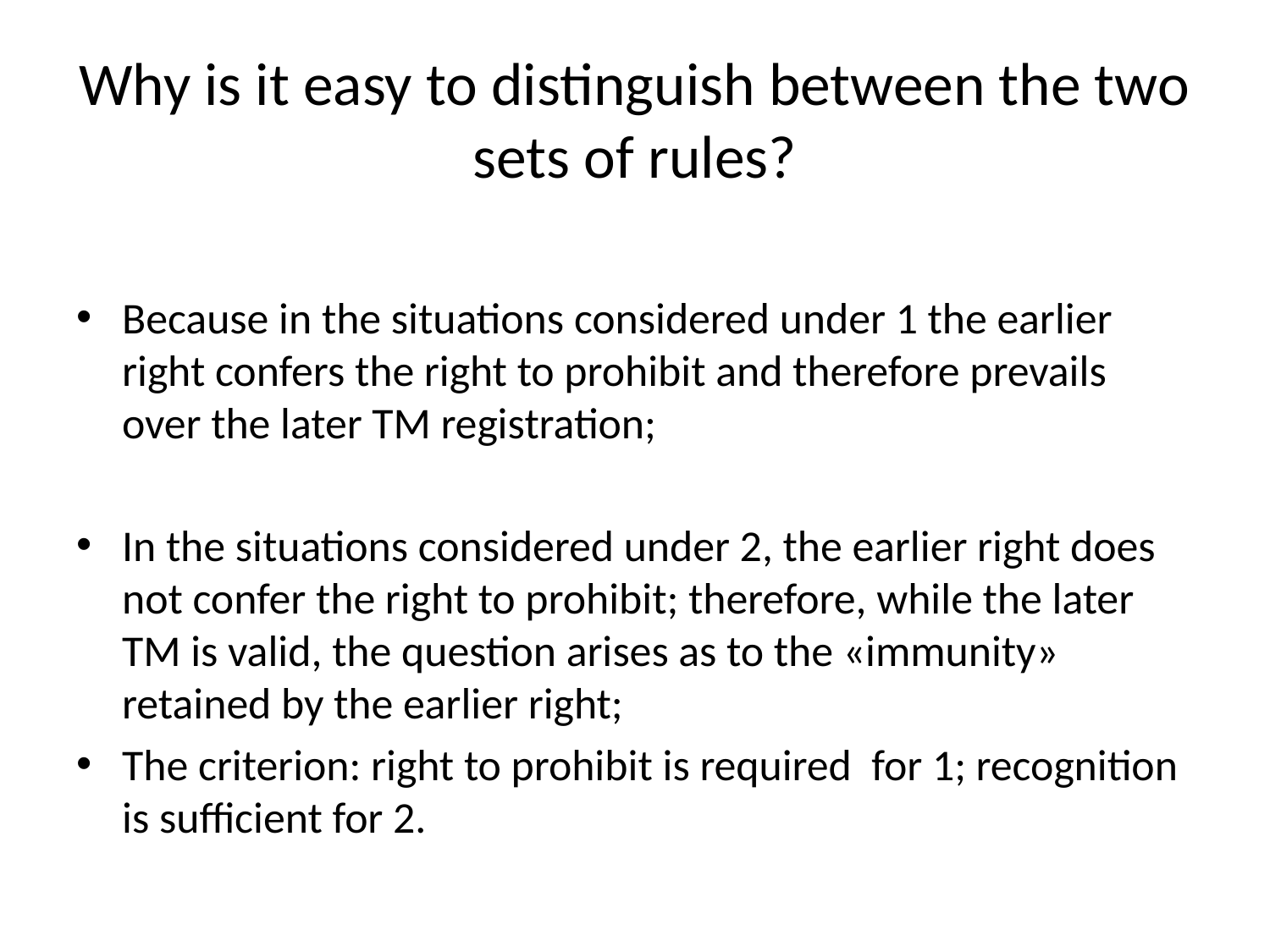

# Why is it easy to distinguish between the two sets of rules?

Because in the situations considered under 1 the earlier right confers the right to prohibit and therefore prevails over the later TM registration;

In the situations considered under 2, the earlier right does not confer the right to prohibit; therefore, while the later TM is valid, the question arises as to the «immunity» retained by the earlier right;
The criterion: right to prohibit is required  for 1; recognition is sufficient for 2.